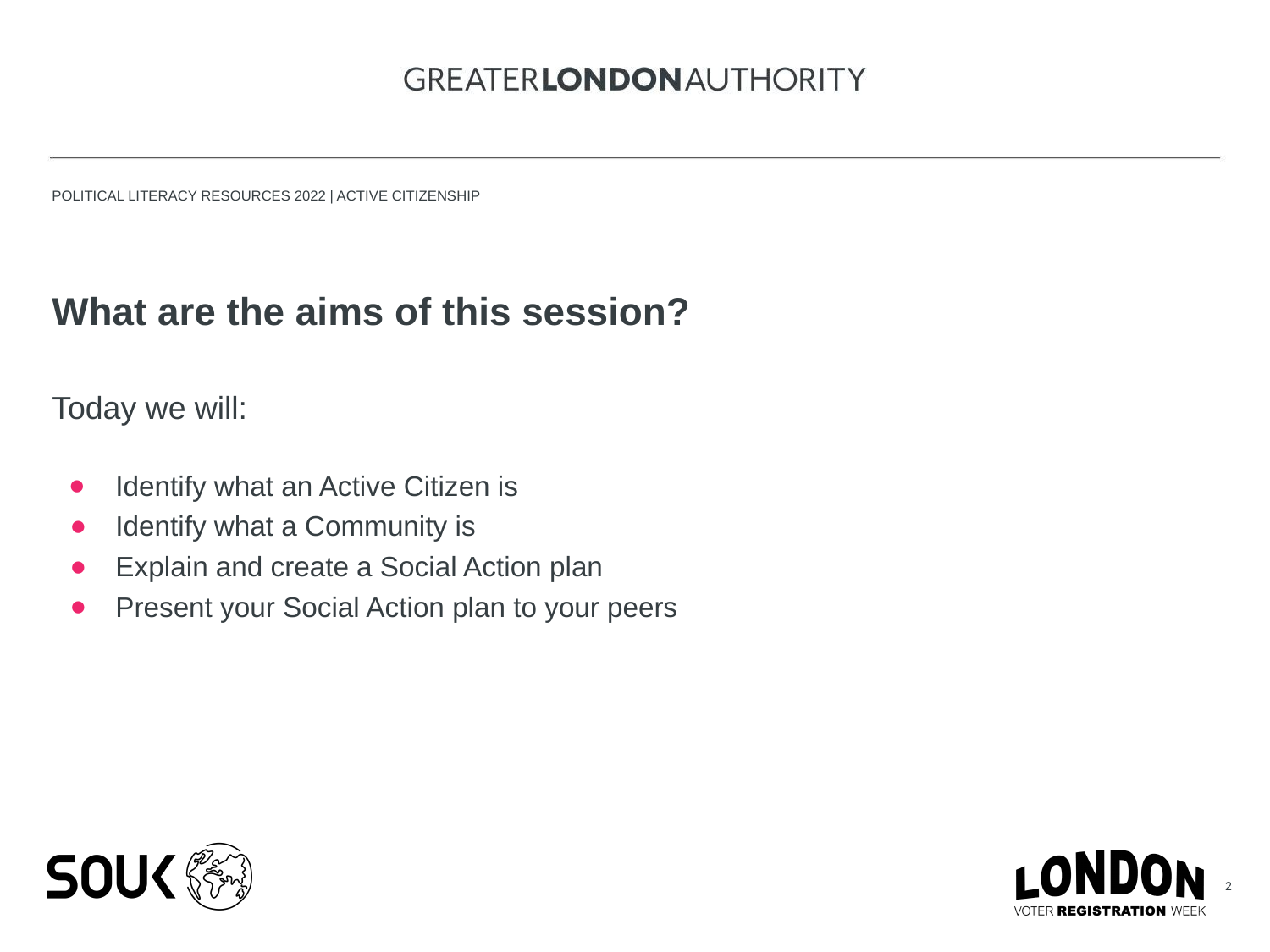

What are the aims of this session?
Today we will:

Identify what an Active Citizen is
Identify what a Community is
Explain and create a Social Action plan
Present your Social Action plan to your peers

2